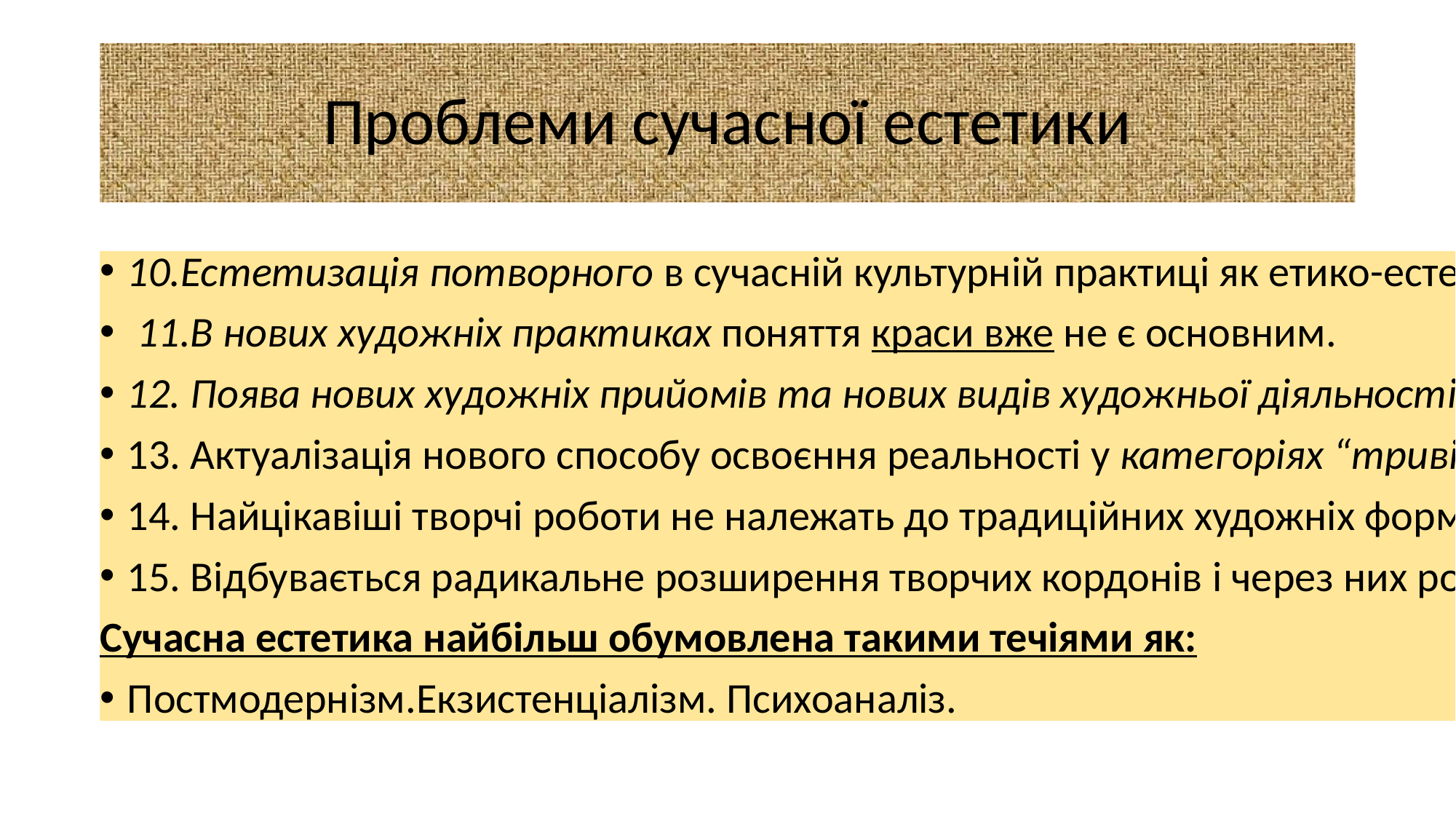

# Проблеми сучасної естетики
10.Естетизація потворного в сучасній культурній практиці як етико-естетична і правова проблема сучасності.
 11.В нових художніх практиках поняття краси вже не є основним.
12. Поява нових художніх прийомів та нових видів художньої діяльності (інсталяція, перформанс, хепенінг, акція, відео-арт тощо), нових соціальних функцій мистецтва.
13. Актуалізація нового способу освоєння реальності у категоріях “тривіальне”, “банальне”, “похабне”. Кітч і кемп як провідні категорії некласичної естетики.
14. Найцікавіші творчі роботи не належать до традиційних художніх форм. Це може означати те, що відбувалася криза традиційних форм мистецтва.
15. Відбувається радикальне розширення творчих кордонів і через них розрив із традиційними очікуваннями публіки від мистецтва. Якщо Фрейд відкрив несвідоме, М. Дюшан відкрив «мистецтво» у сфері «не мистецтва».
Сучасна естетика найбільш обумовлена такими течіями як:
Постмодернізм.Екзистенціалізм. Психоаналіз.